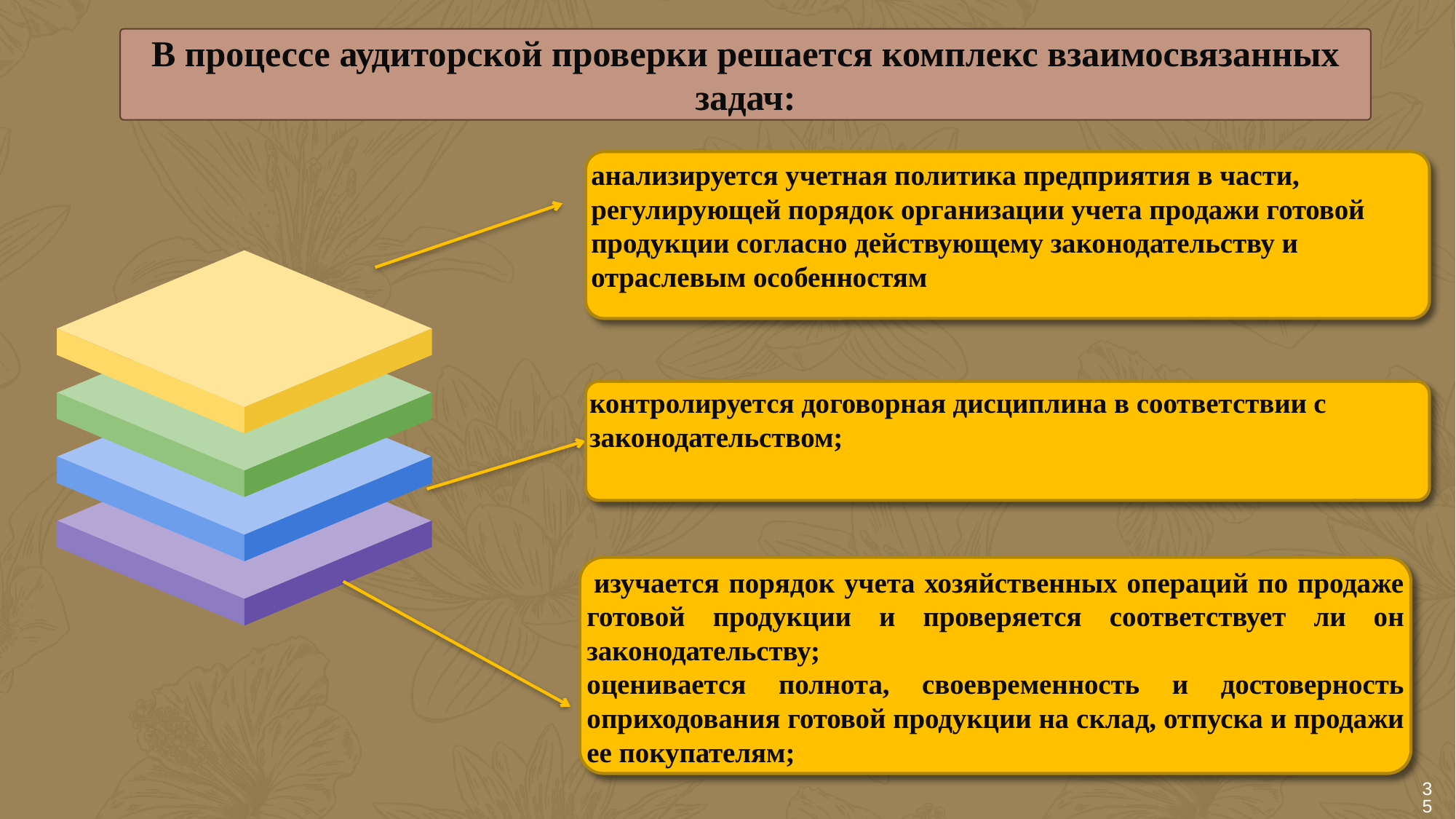

В процессе аудиторской проверки решается комплекс взаимосвязанных задач:
анализируется учетная политика предприятия в части, регулирующей порядок организации учета продажи готовой продукции согласно действующему законодательству и отраслевым особенностям

контролируется договорная дисциплина в соответствии с законодательством;
 изучается порядок учета хозяйственных операций по продаже готовой продукции и проверяется соответствует ли он законодательству;
оценивается полнота, своевременность и достоверность оприходования готовой продукции на склад, отпуска и продажи ее покупателям;
35